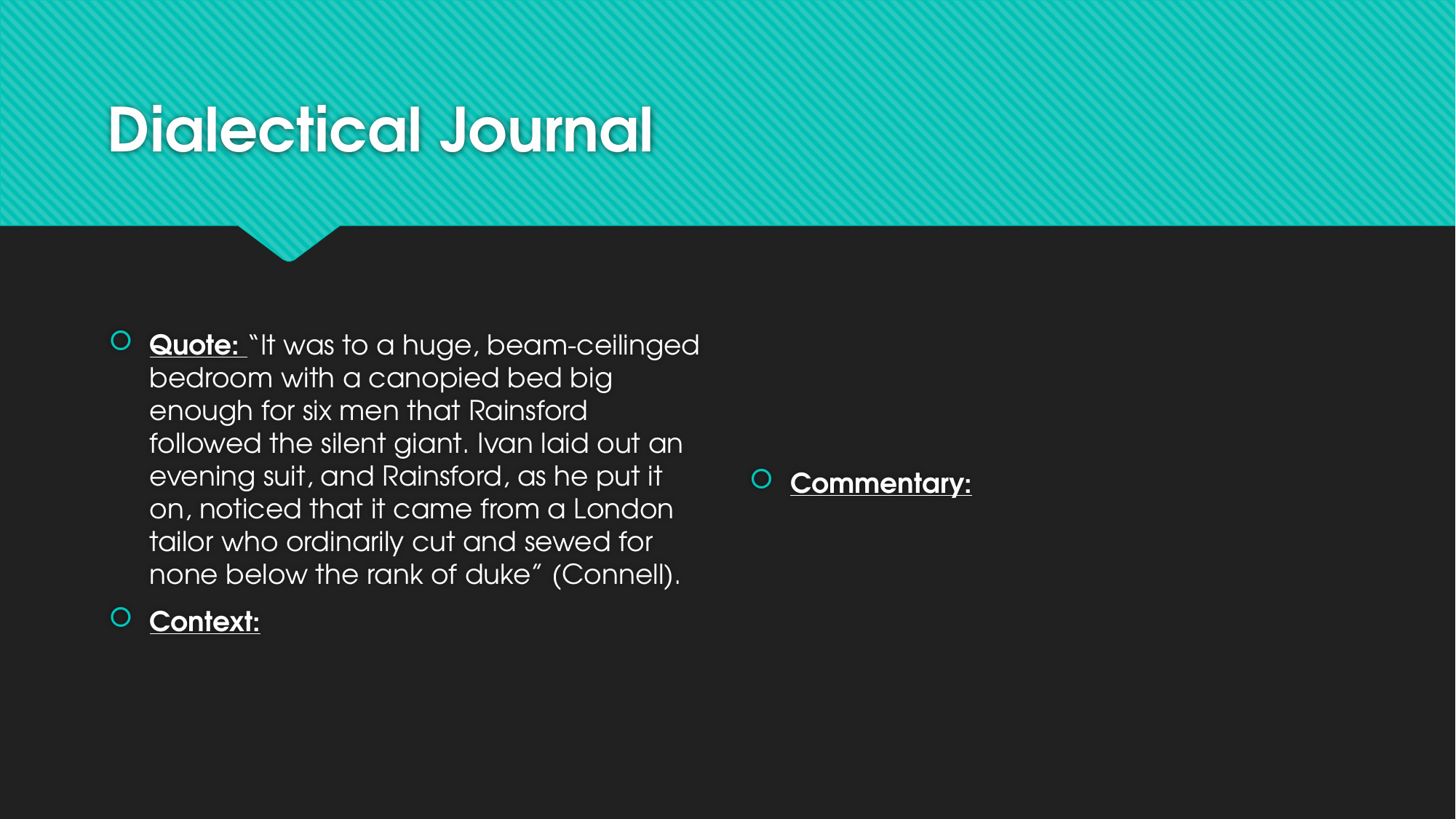

# Dialectical Journal
Quote: “It was to a huge, beam-ceilinged bedroom with a canopied bed big enough for six men that Rainsford followed the silent giant. Ivan laid out an evening suit, and Rainsford, as he put it on, noticed that it came from a London tailor who ordinarily cut and sewed for none below the rank of duke” (Connell).
Context:
Commentary: